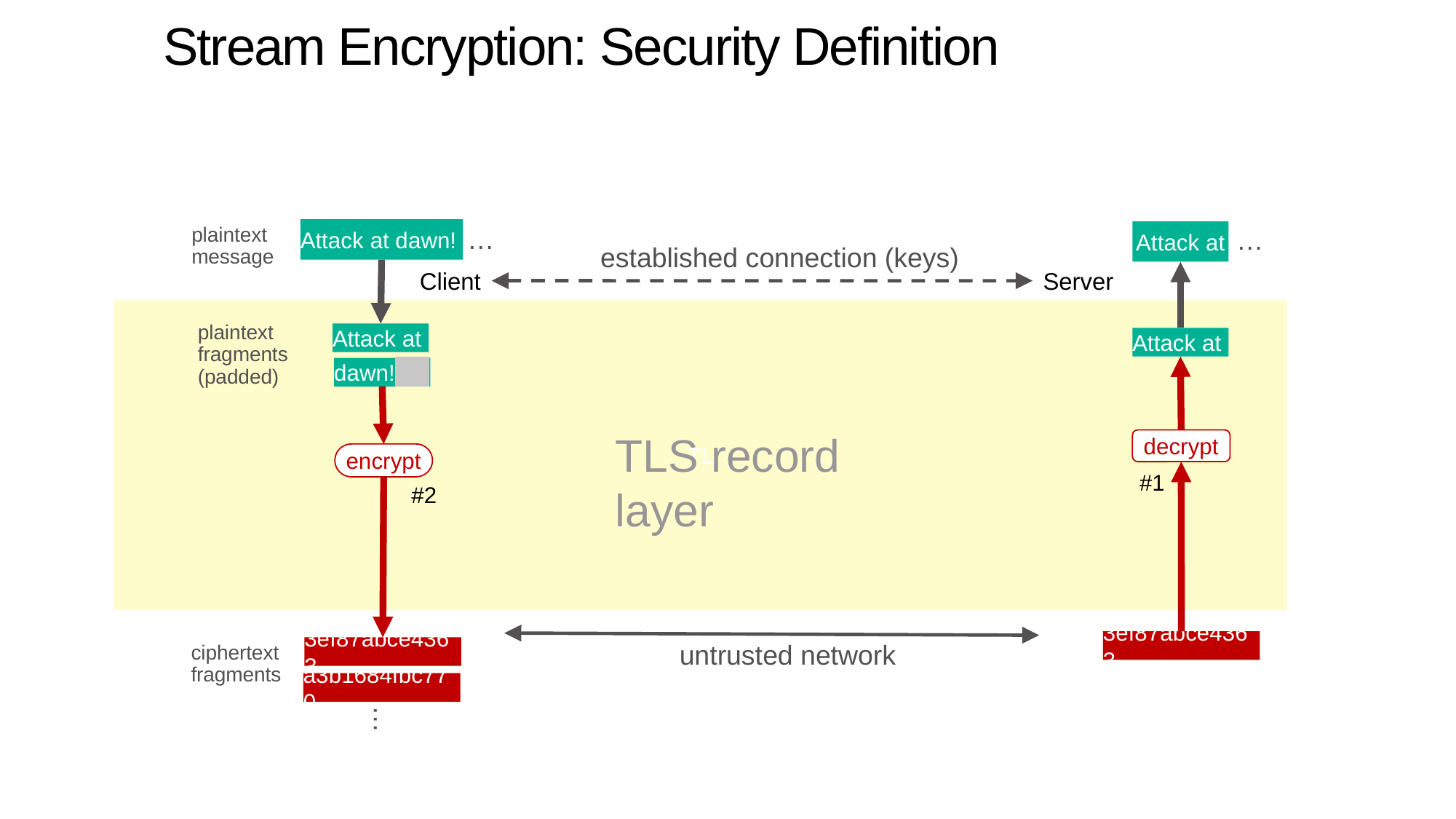

# Stream Encryption: Security Definition
plaintext
message
…
…
Attack at dawn!
Attack at
established connection (keys)
 Client
Server
TL
plaintext
fragments
(padded)
Attack at
Attack at

dawn!
TLS record layer
decrypt
encrypt
#1
#2
untrusted network
ciphertext
fragments
3ef87abce4363
3ef87abce4363
a3b1684fbc770
…